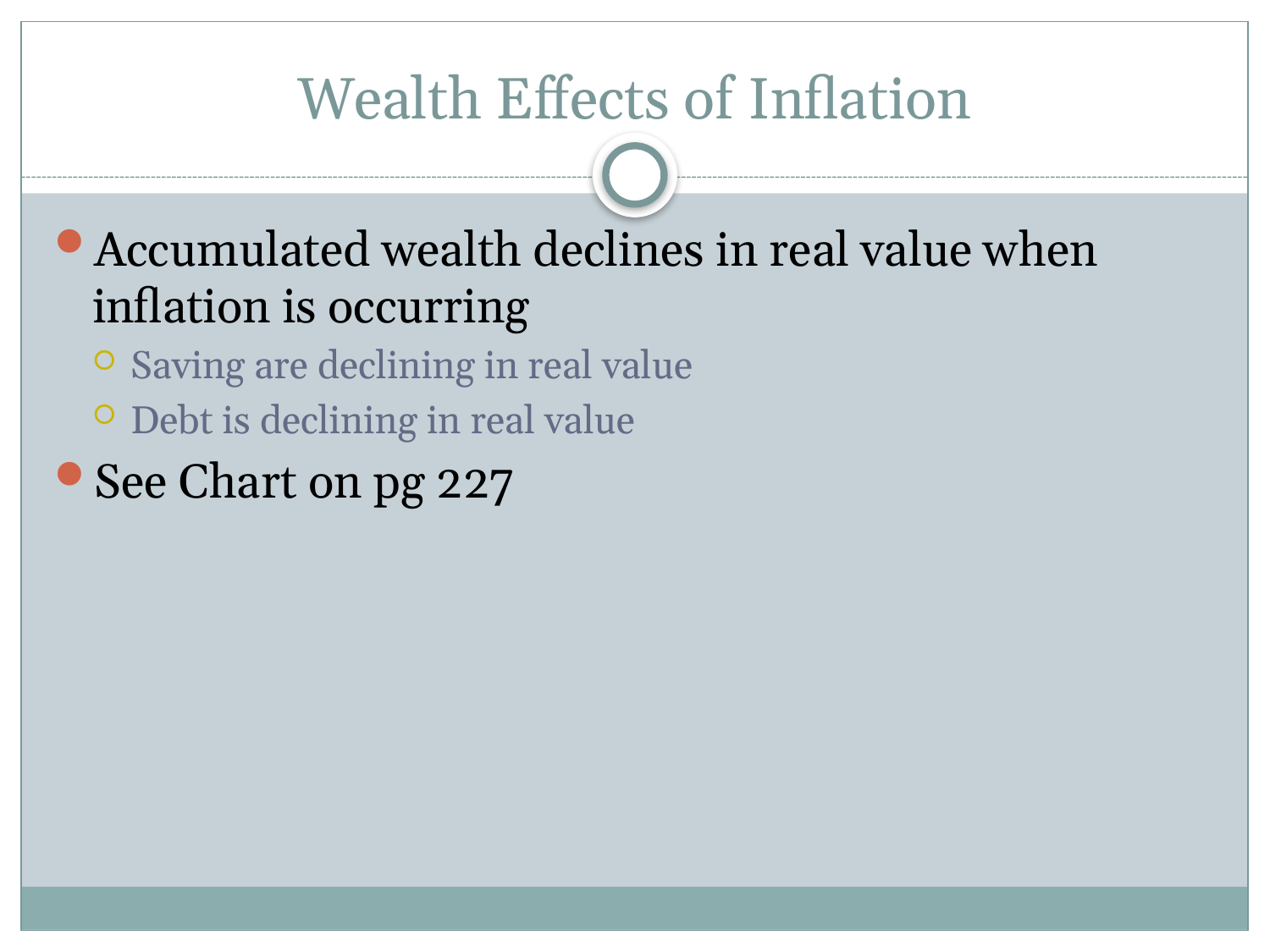

# Wealth Effects of Inflation
Accumulated wealth declines in real value when inflation is occurring
Saving are declining in real value
Debt is declining in real value
See Chart on pg 227